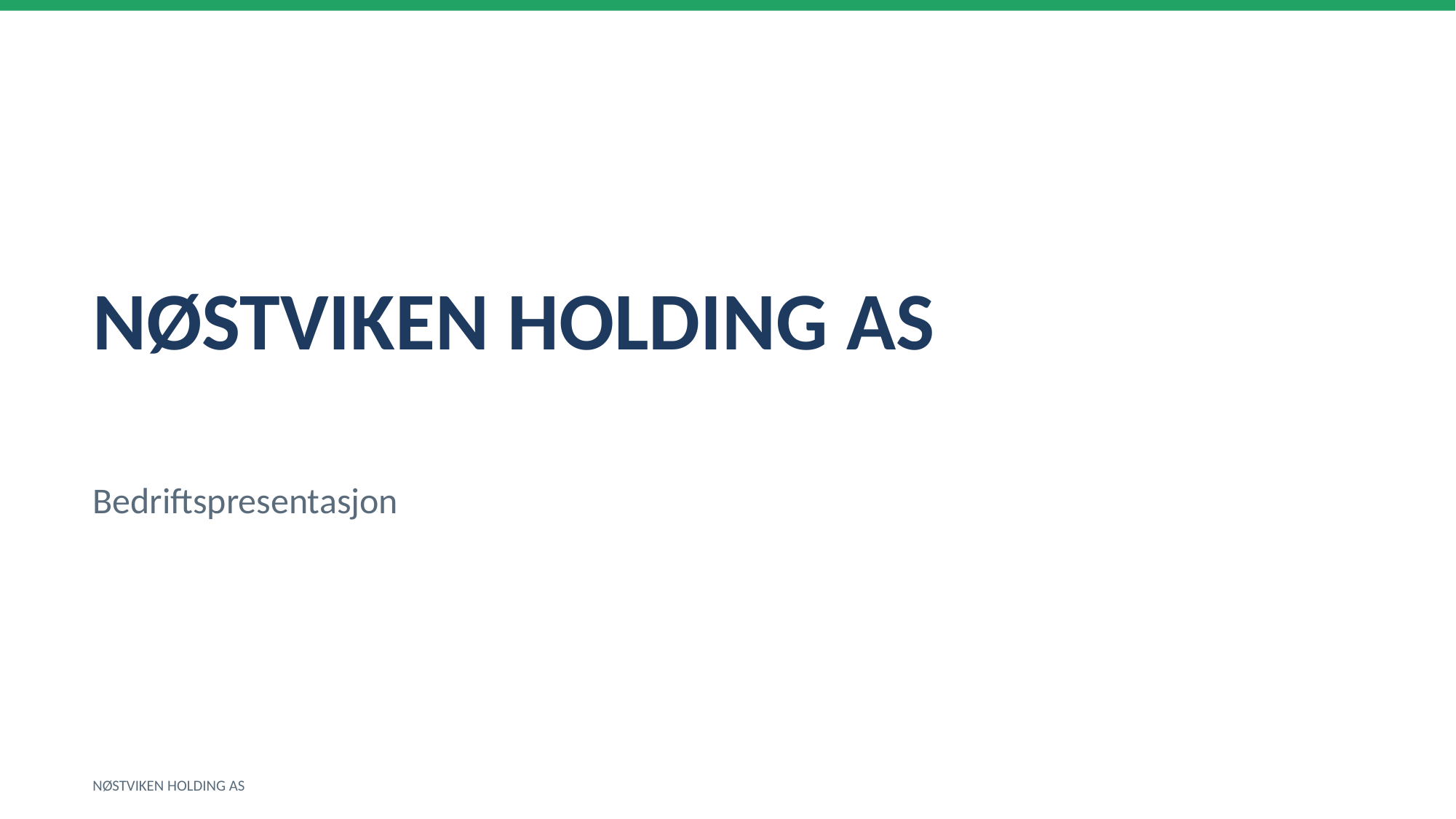

NØSTVIKEN HOLDING AS
Bedriftspresentasjon
NØSTVIKEN HOLDING AS